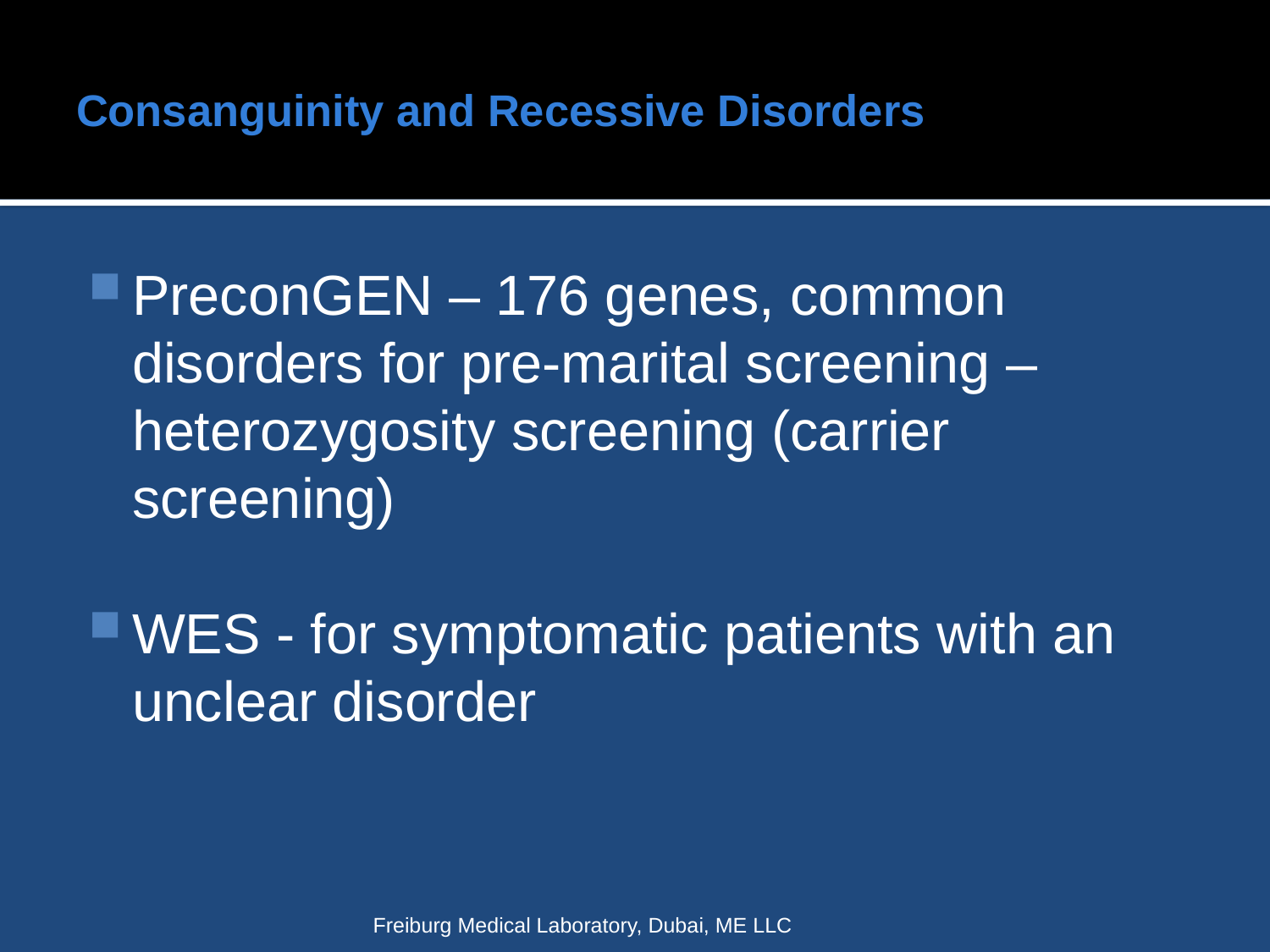

# Consanguinity and Recessive Disorders
PreconGEN – 176 genes, common disorders for pre-marital screening – heterozygosity screening (carrier screening)

WES - for symptomatic patients with an unclear disorder
Freiburg Medical Laboratory, Dubai, ME LLC